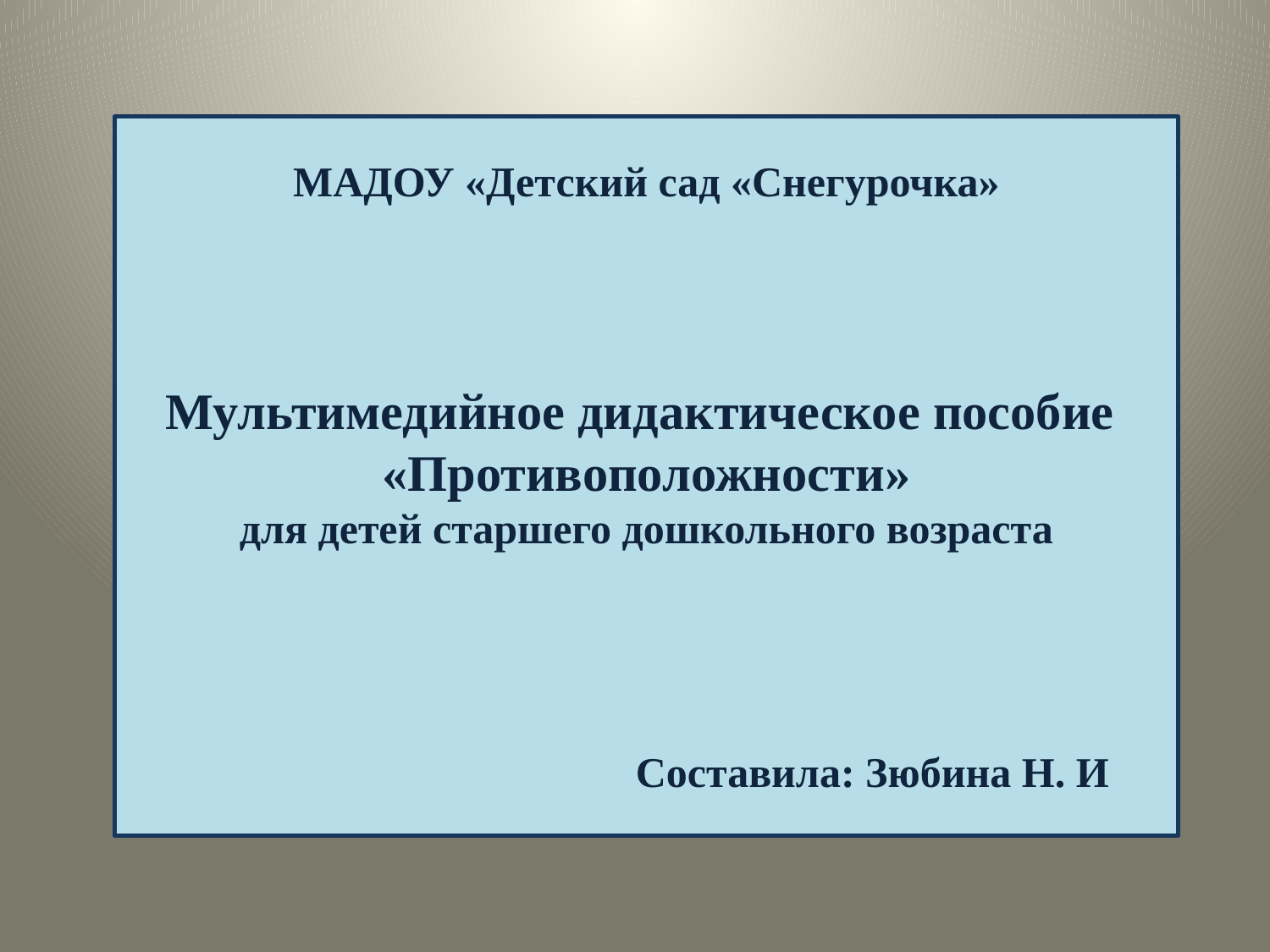

# МАДОУ «Детский сад «Снегурочка» Мультимедийное дидактическое пособие «Противоположности» для детей старшего дошкольного возраста Составила: Зюбина Н. И